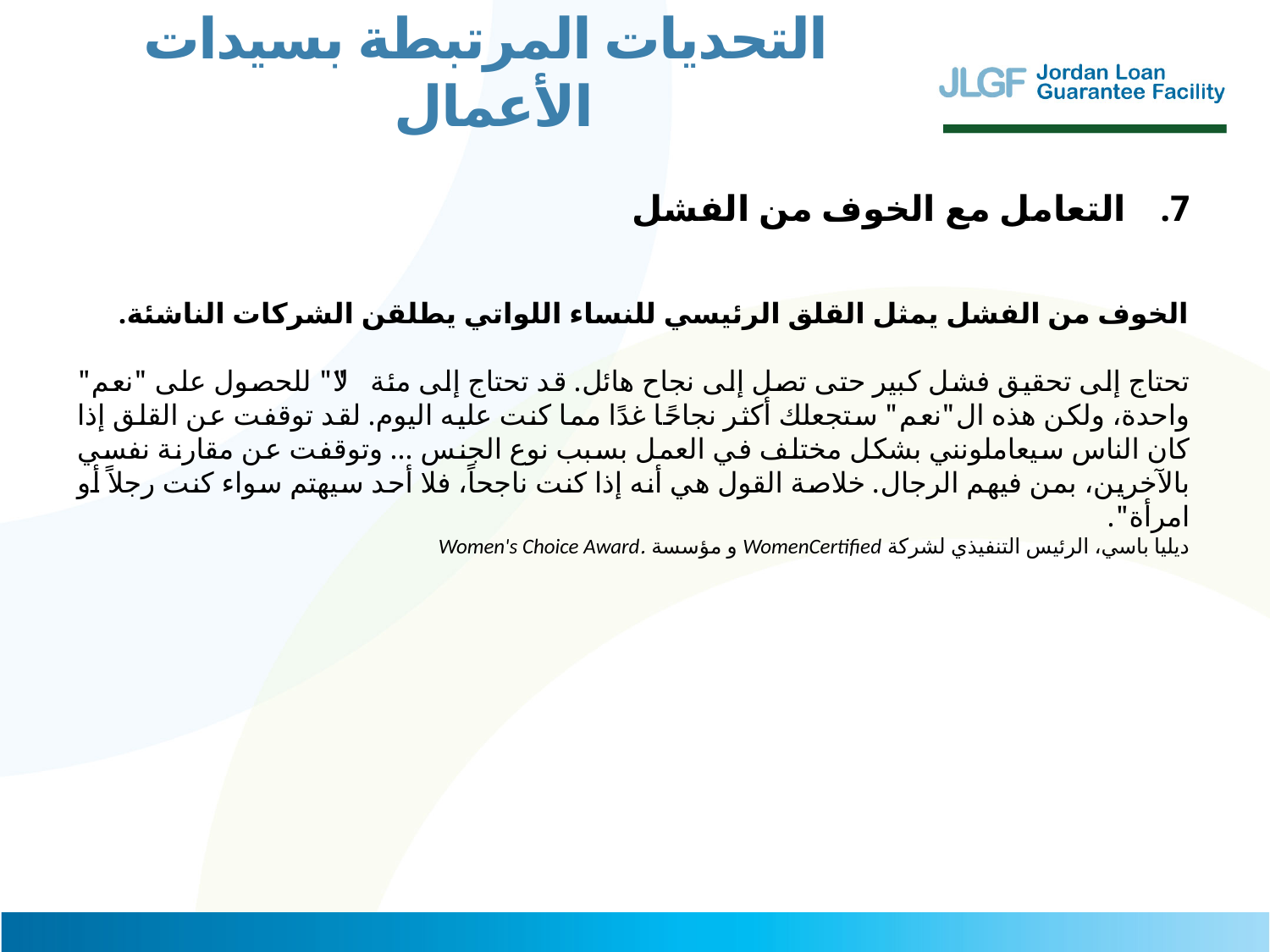

التحديات المرتبطة بسيدات الأعمال

التعامل مع الخوف من الفشل

الخوف من الفشل يمثل القلق الرئيسي للنساء اللواتي يطلقن الشركات الناشئة.

تحتاج إلى تحقيق فشل كبير حتى تصل إلى نجاح هائل. قد تحتاج إلى مئة "لا" للحصول على "نعم" واحدة، ولكن هذه ال"نعم" ستجعلك أكثر نجاحًا غدًا مما كنت عليه اليوم. لقد توقفت عن القلق إذا كان الناس سيعاملونني بشكل مختلف في العمل بسبب نوع الجنس ... وتوقفت عن مقارنة نفسي بالآخرين، بمن فيهم الرجال. خلاصة القول هي أنه إذا كنت ناجحاً، فلا أحد سيهتم سواء كنت رجلاً أو امرأة".
ديليا باسي، الرئيس التنفيذي لشركة WomenCertified و مؤسسة .Women's Choice Award